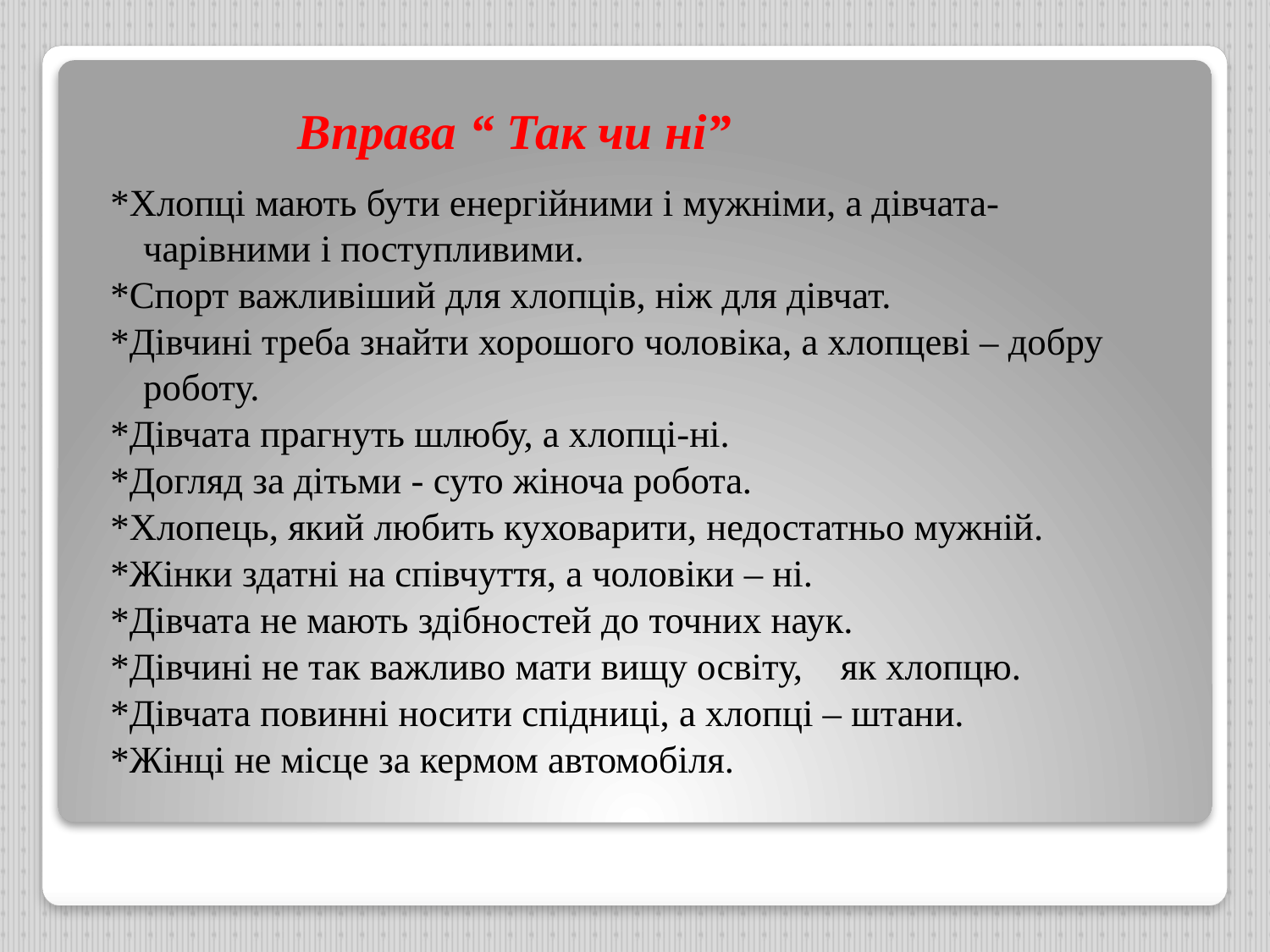

Вправа “ Так чи ні”

*Хлопці мають бути енергійними і мужніми, а дівчата-чарівними і поступливими.
*Спорт важливіший для хлопців, ніж для дівчат.
*Дівчині треба знайти хорошого чоловіка, а хлопцеві – добру роботу.
*Дівчата прагнуть шлюбу, а хлопці-ні.
*Догляд за дітьми - суто жіноча робота.
*Хлопець, який любить куховарити, недостатньо мужній.
*Жінки здатні на співчуття, а чоловіки – ні.
*Дівчата не мають здібностей до точних наук.
*Дівчині не так важливо мати вищу освіту,    як хлопцю.
*Дівчата повинні носити спідниці, а хлопці – штани.
*Жінці не місце за кермом автомобіля.
#